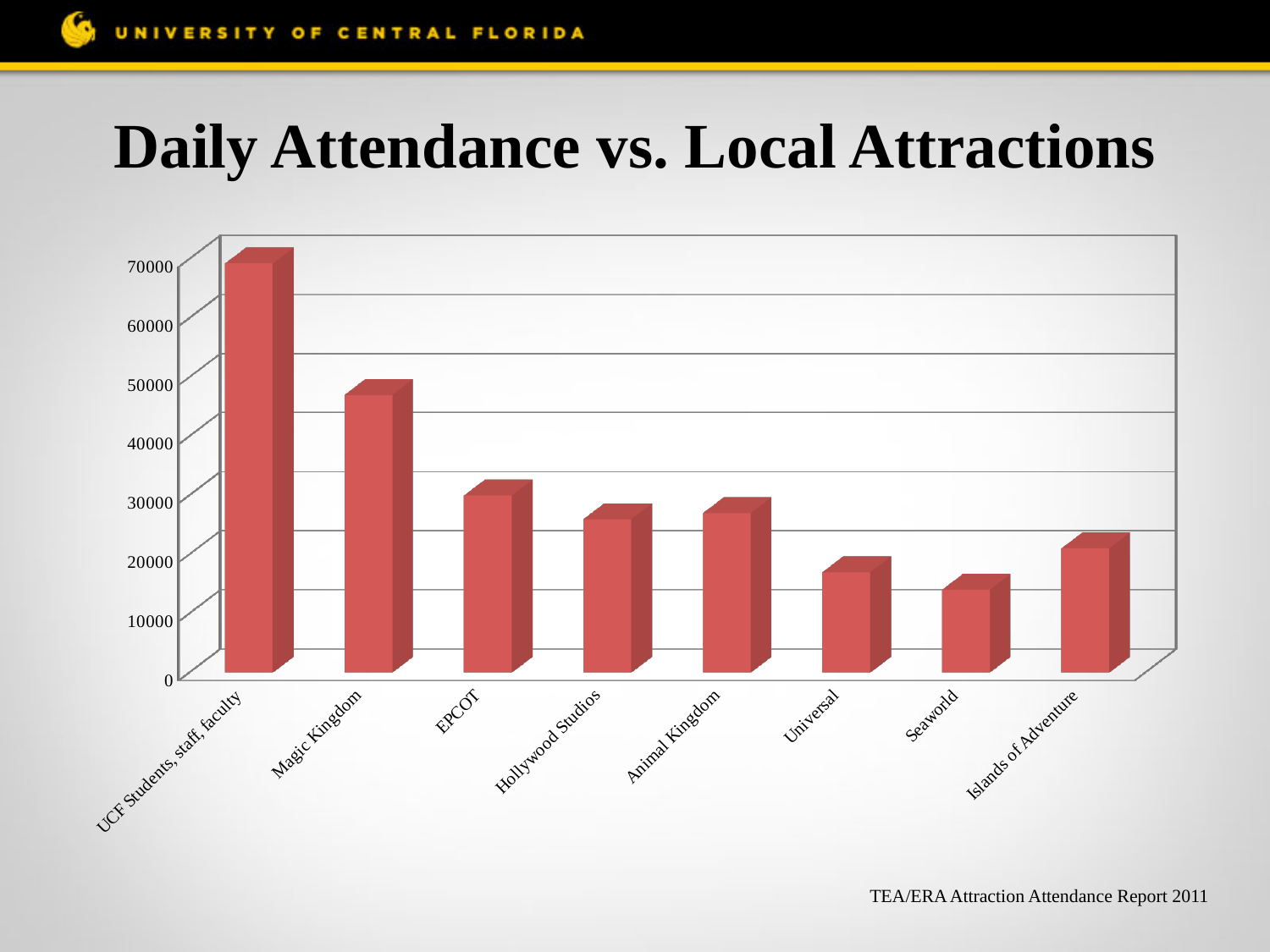

# Daily Attendance vs. Local Attractions

[unsupported chart]

TEA/ERA Attraction Attendance Report 2011